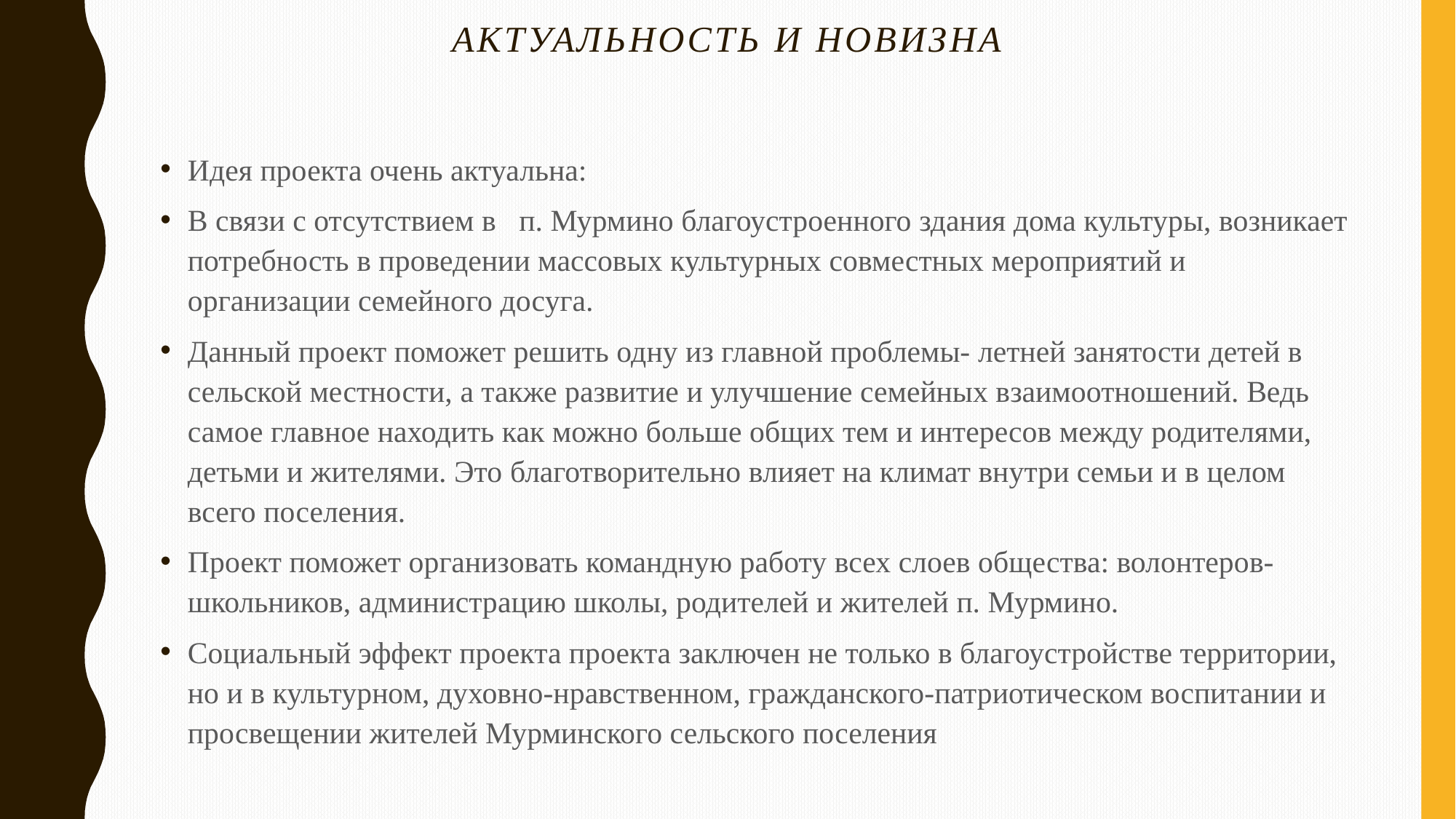

# Актуальность и новизна
Идея проекта очень актуальна:
В связи с отсутствием в   п. Мурмино благоустроенного здания дома культуры, возникает потребность в проведении массовых культурных совместных мероприятий и организации семейного досуга.
Данный проект поможет решить одну из главной проблемы- летней занятости детей в сельской местности, а также развитие и улучшение семейных взаимоотношений. Ведь самое главное находить как можно больше общих тем и интересов между родителями, детьми и жителями. Это благотворительно влияет на климат внутри семьи и в целом всего поселения.
Проект поможет организовать командную работу всех слоев общества: волонтеров-школьников, администрацию школы, родителей и жителей п. Мурмино.
Социальный эффект проекта проекта заключен не только в благоустройстве территории, но и в культурном, духовно-нравственном, гражданского-патриотическом воспитании и  просвещении жителей Мурминского сельского поселения